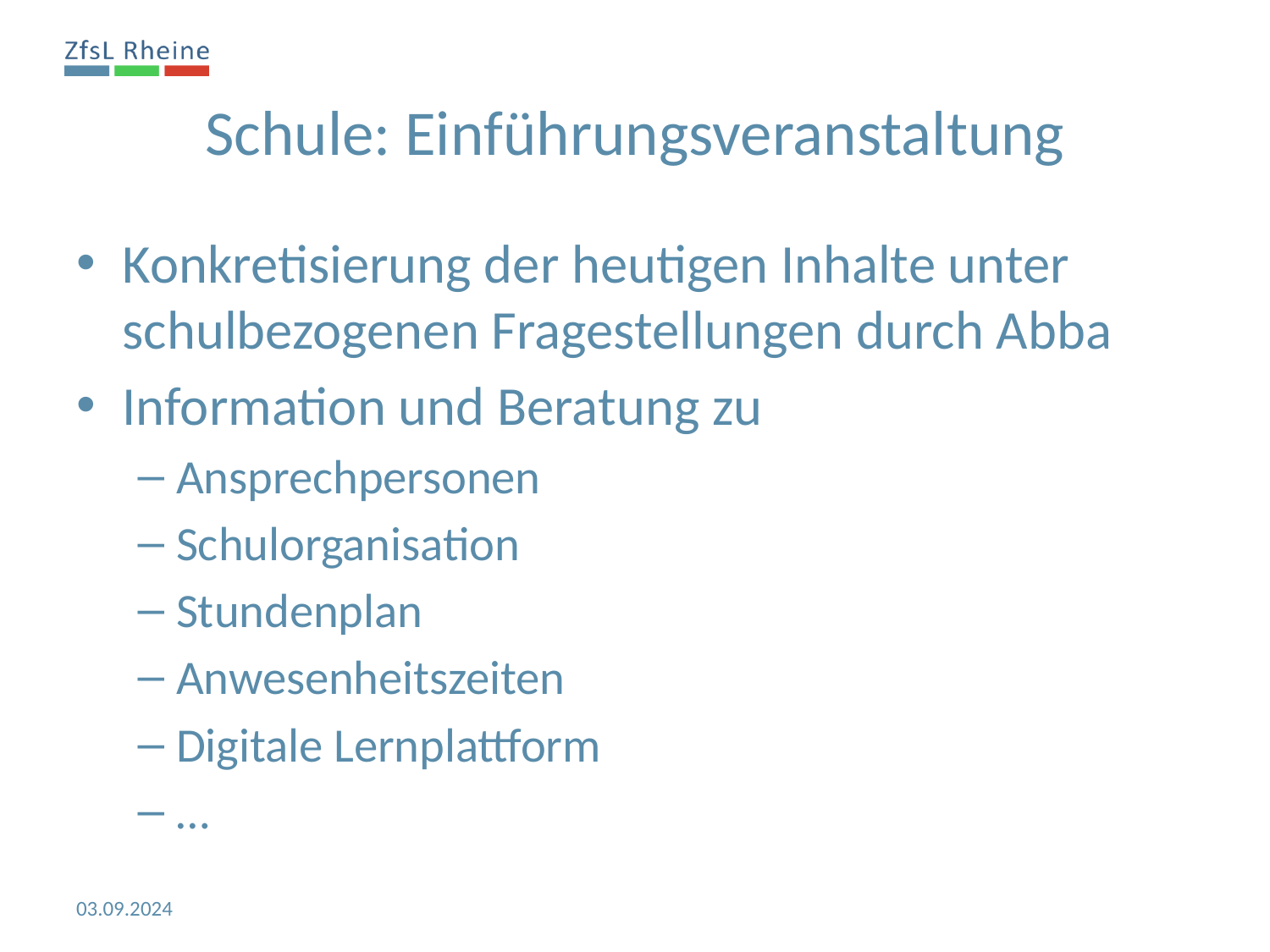

Schule: Einführungsveranstaltung
Konkretisierung der heutigen Inhalte unter schulbezogenen Fragestellungen durch Abba
Information und Beratung zu
Ansprechpersonen
Schulorganisation
Stundenplan
Anwesenheitszeiten
Digitale Lernplattform
…
03.09.2024